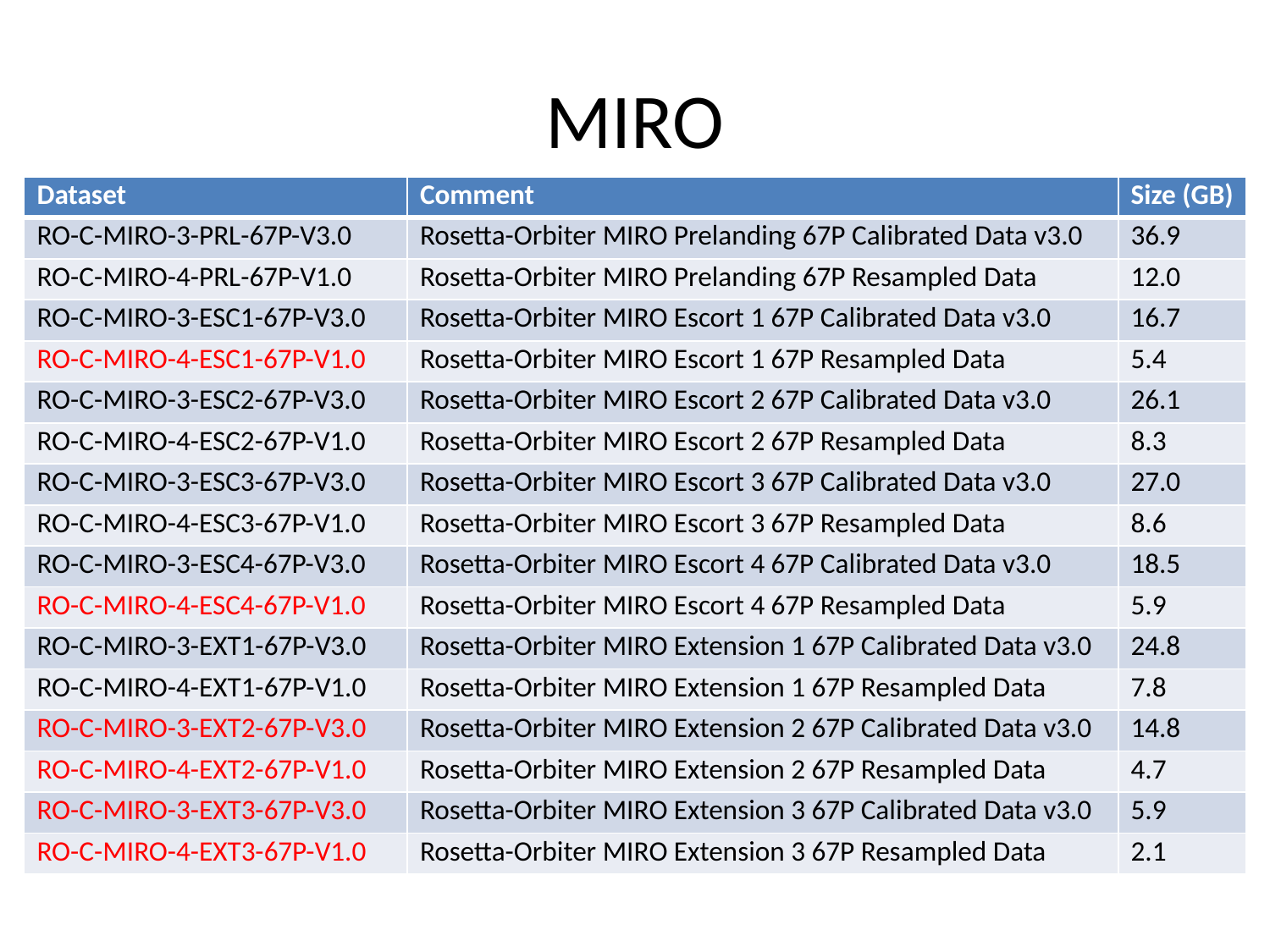

# MIRO
| Dataset | Comment | Size (GB) |
| --- | --- | --- |
| RO-C-MIRO-3-PRL-67P-V3.0 | Rosetta-Orbiter MIRO Prelanding 67P Calibrated Data v3.0 | 36.9 |
| RO-C-MIRO-4-PRL-67P-V1.0 | Rosetta-Orbiter MIRO Prelanding 67P Resampled Data | 12.0 |
| RO-C-MIRO-3-ESC1-67P-V3.0 | Rosetta-Orbiter MIRO Escort 1 67P Calibrated Data v3.0 | 16.7 |
| RO-C-MIRO-4-ESC1-67P-V1.0 | Rosetta-Orbiter MIRO Escort 1 67P Resampled Data | 5.4 |
| RO-C-MIRO-3-ESC2-67P-V3.0 | Rosetta-Orbiter MIRO Escort 2 67P Calibrated Data v3.0 | 26.1 |
| RO-C-MIRO-4-ESC2-67P-V1.0 | Rosetta-Orbiter MIRO Escort 2 67P Resampled Data | 8.3 |
| RO-C-MIRO-3-ESC3-67P-V3.0 | Rosetta-Orbiter MIRO Escort 3 67P Calibrated Data v3.0 | 27.0 |
| RO-C-MIRO-4-ESC3-67P-V1.0 | Rosetta-Orbiter MIRO Escort 3 67P Resampled Data | 8.6 |
| RO-C-MIRO-3-ESC4-67P-V3.0 | Rosetta-Orbiter MIRO Escort 4 67P Calibrated Data v3.0 | 18.5 |
| RO-C-MIRO-4-ESC4-67P-V1.0 | Rosetta-Orbiter MIRO Escort 4 67P Resampled Data | 5.9 |
| RO-C-MIRO-3-EXT1-67P-V3.0 | Rosetta-Orbiter MIRO Extension 1 67P Calibrated Data v3.0 | 24.8 |
| RO-C-MIRO-4-EXT1-67P-V1.0 | Rosetta-Orbiter MIRO Extension 1 67P Resampled Data | 7.8 |
| RO-C-MIRO-3-EXT2-67P-V3.0 | Rosetta-Orbiter MIRO Extension 2 67P Calibrated Data v3.0 | 14.8 |
| RO-C-MIRO-4-EXT2-67P-V1.0 | Rosetta-Orbiter MIRO Extension 2 67P Resampled Data | 4.7 |
| RO-C-MIRO-3-EXT3-67P-V3.0 | Rosetta-Orbiter MIRO Extension 3 67P Calibrated Data v3.0 | 5.9 |
| RO-C-MIRO-4-EXT3-67P-V1.0 | Rosetta-Orbiter MIRO Extension 3 67P Resampled Data | 2.1 |